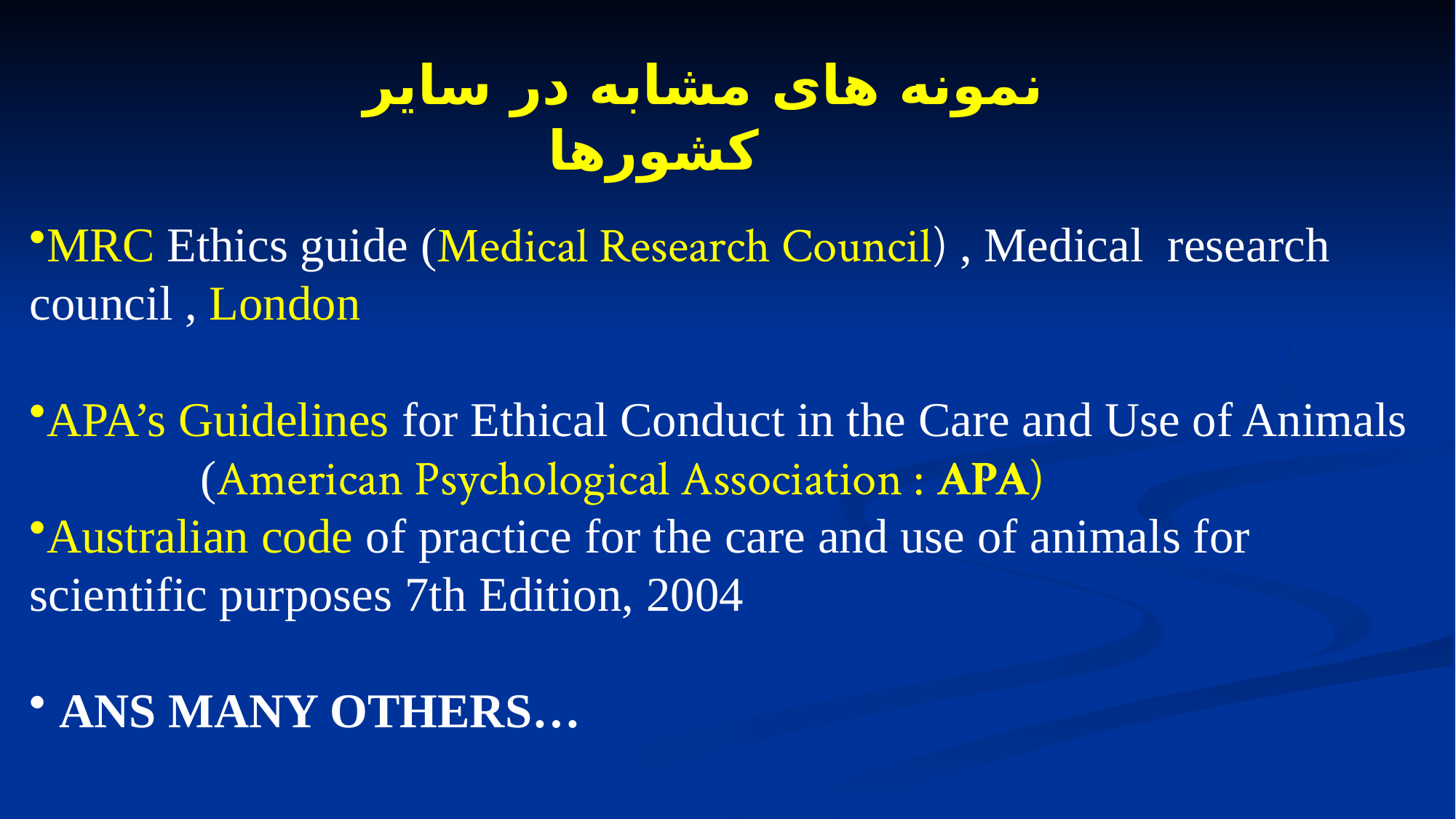

نمونه های مشابه در سایر کشورها
MRC Ethics guide (Medical Research Council) , Medical  research  council , London

APA’s Guidelines for Ethical Conduct in the Care and Use of Animals
              (American Psychological Association : APA)
Australian code of practice for the care and use of animals for scientific purposes 7th Edition, 2004

 ANS MANY OTHERS…